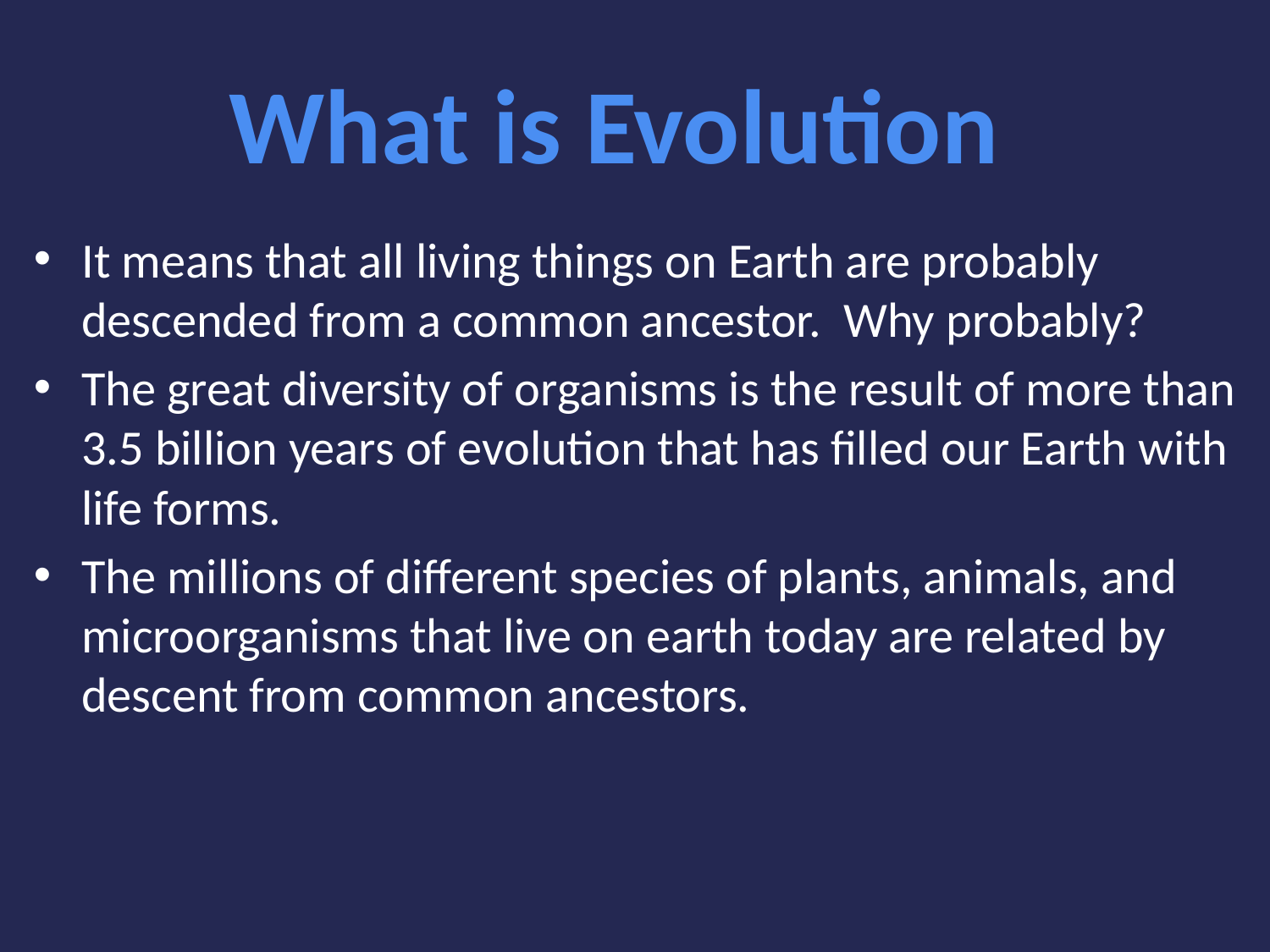

# What is Evolution
It means that all living things on Earth are probably descended from a common ancestor.  Why probably?
The great diversity of organisms is the result of more than 3.5 billion years of evolution that has filled our Earth with life forms.
The millions of different species of plants, animals, and microorganisms that live on earth today are related by descent from common ancestors.